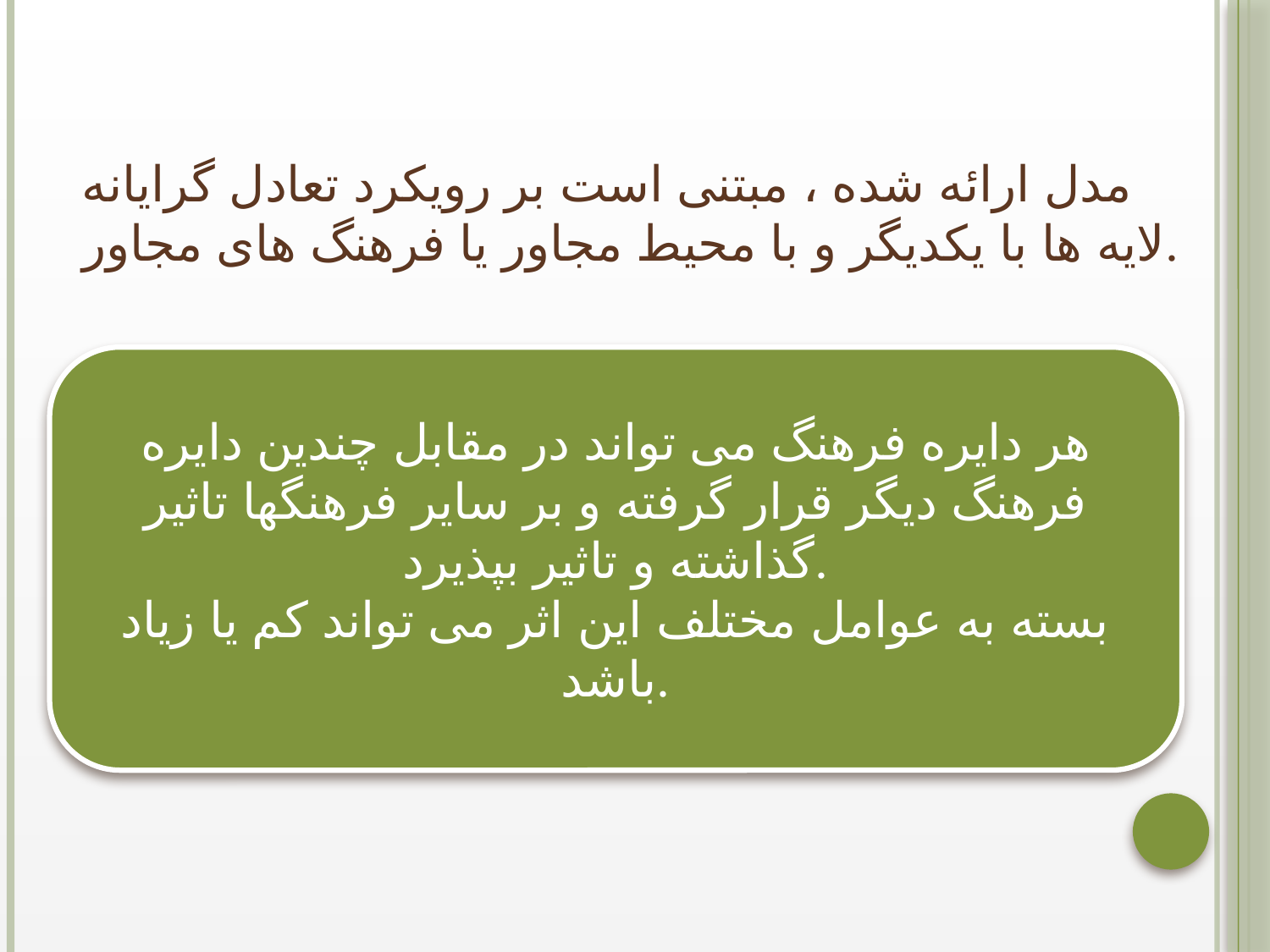

# مدل ارائه شده ، مبتنی است بر رویکرد تعادل گرایانه لایه ها با یکدیگر و با محیط مجاور یا فرهنگ های مجاور.
هر دایره فرهنگ می تواند در مقابل چندين دایره فرهنگ ديگر قرار گرفته و بر ساير فرهنگها تاثير گذاشته و تاثير بپذيرد.
بسته به عوامل مختلف اين اثر می تواند کم يا زياد باشد.